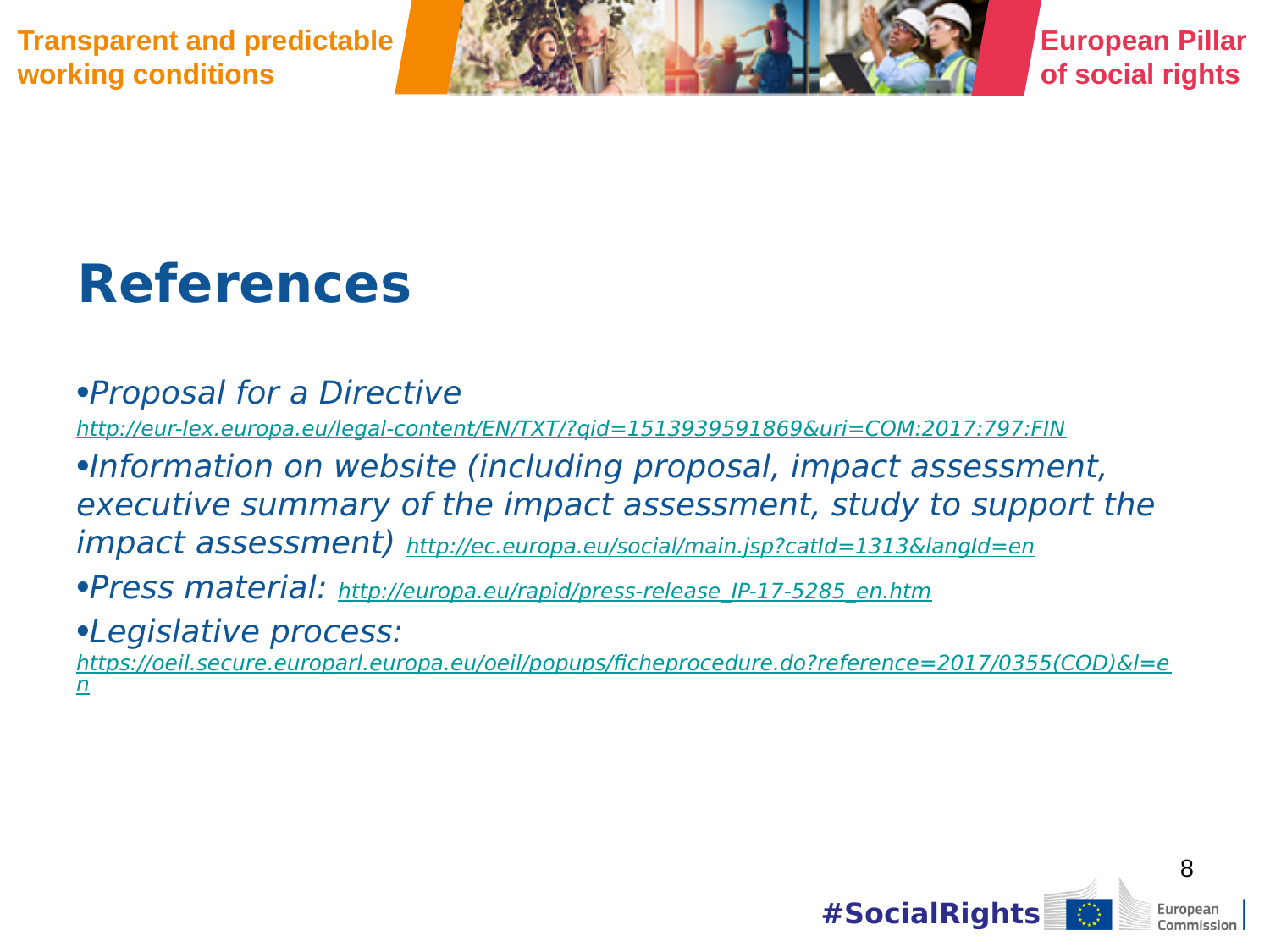

# References
Proposal for a Directive
http://eur-lex.europa.eu/legal-content/EN/TXT/?qid=1513939591869&uri=COM:2017:797:FIN
Information on website (including proposal, impact assessment, executive summary of the impact assessment, study to support the impact assessment) http://ec.europa.eu/social/main.jsp?catId=1313&langId=en
Press material: http://europa.eu/rapid/press-release_IP-17-5285_en.htm
Legislative process: https://oeil.secure.europarl.europa.eu/oeil/popups/ficheprocedure.do?reference=2017/0355(COD)&l=en

8